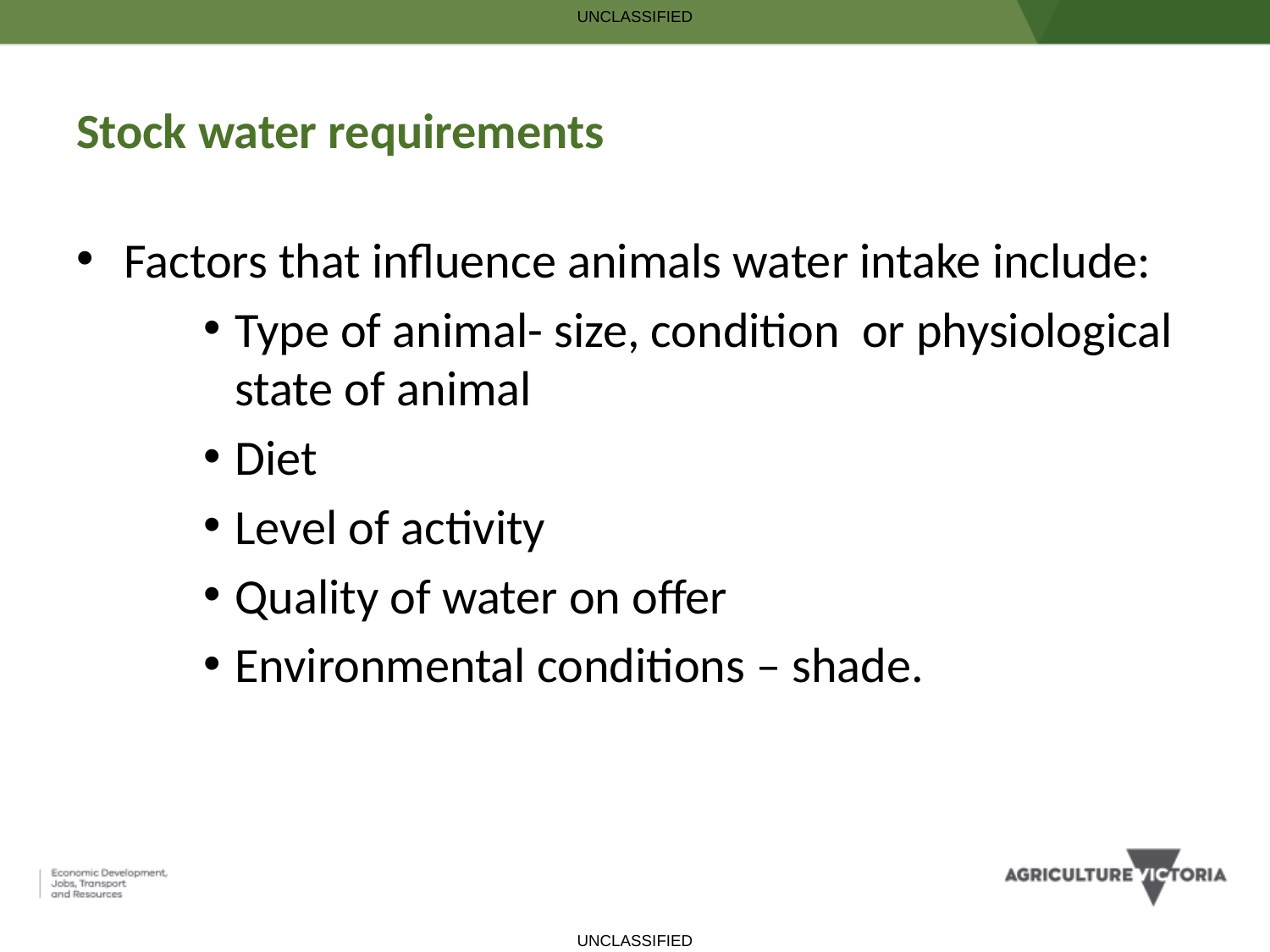

# Stock water requirements
Factors that influence animals water intake include:
Type of animal- size, condition  or physiological state of animal
Diet
Level of activity
Quality of water on offer
Environmental conditions – shade.